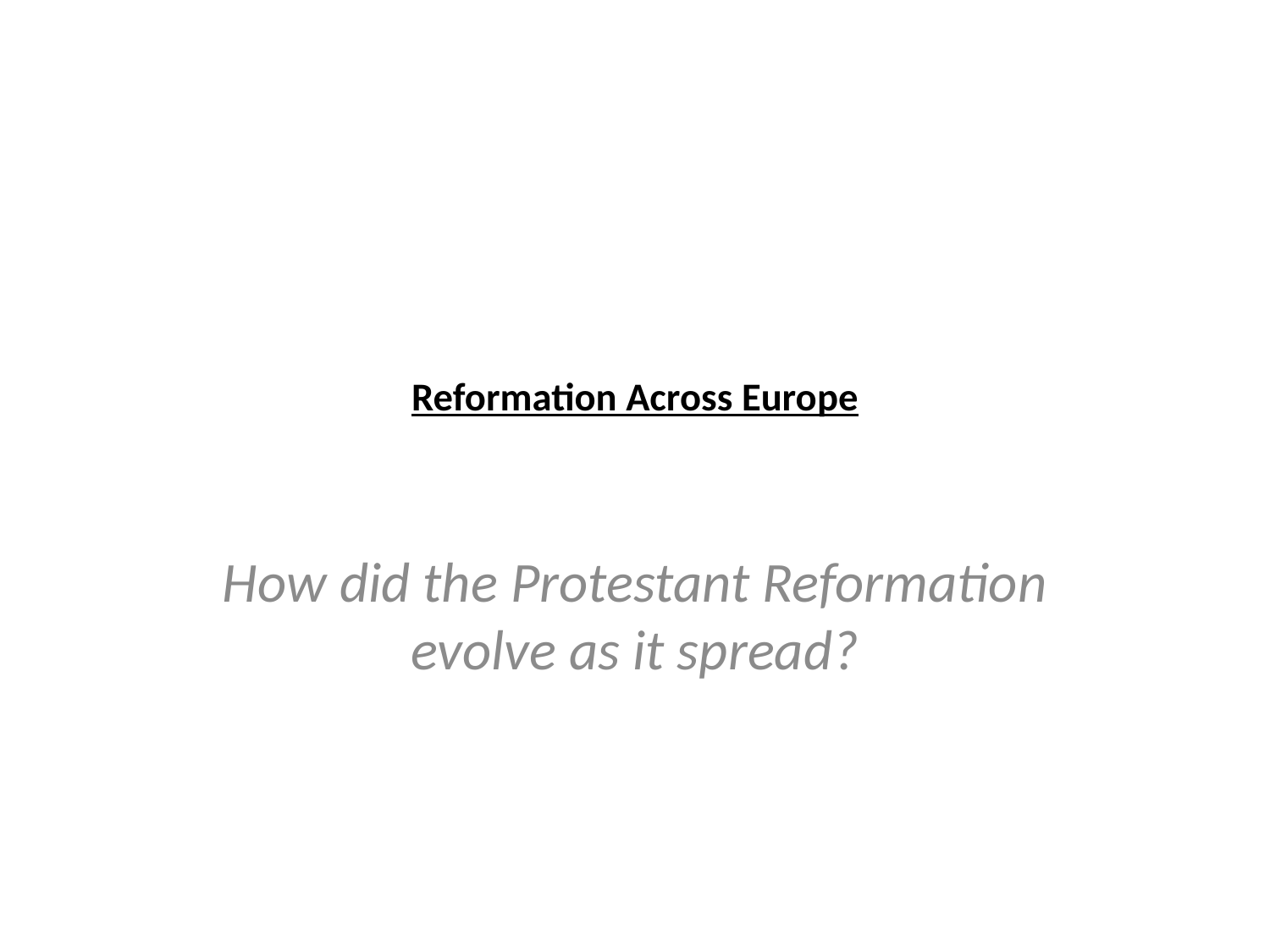

# Reformation Across Europe
How did the Protestant Reformation evolve as it spread?